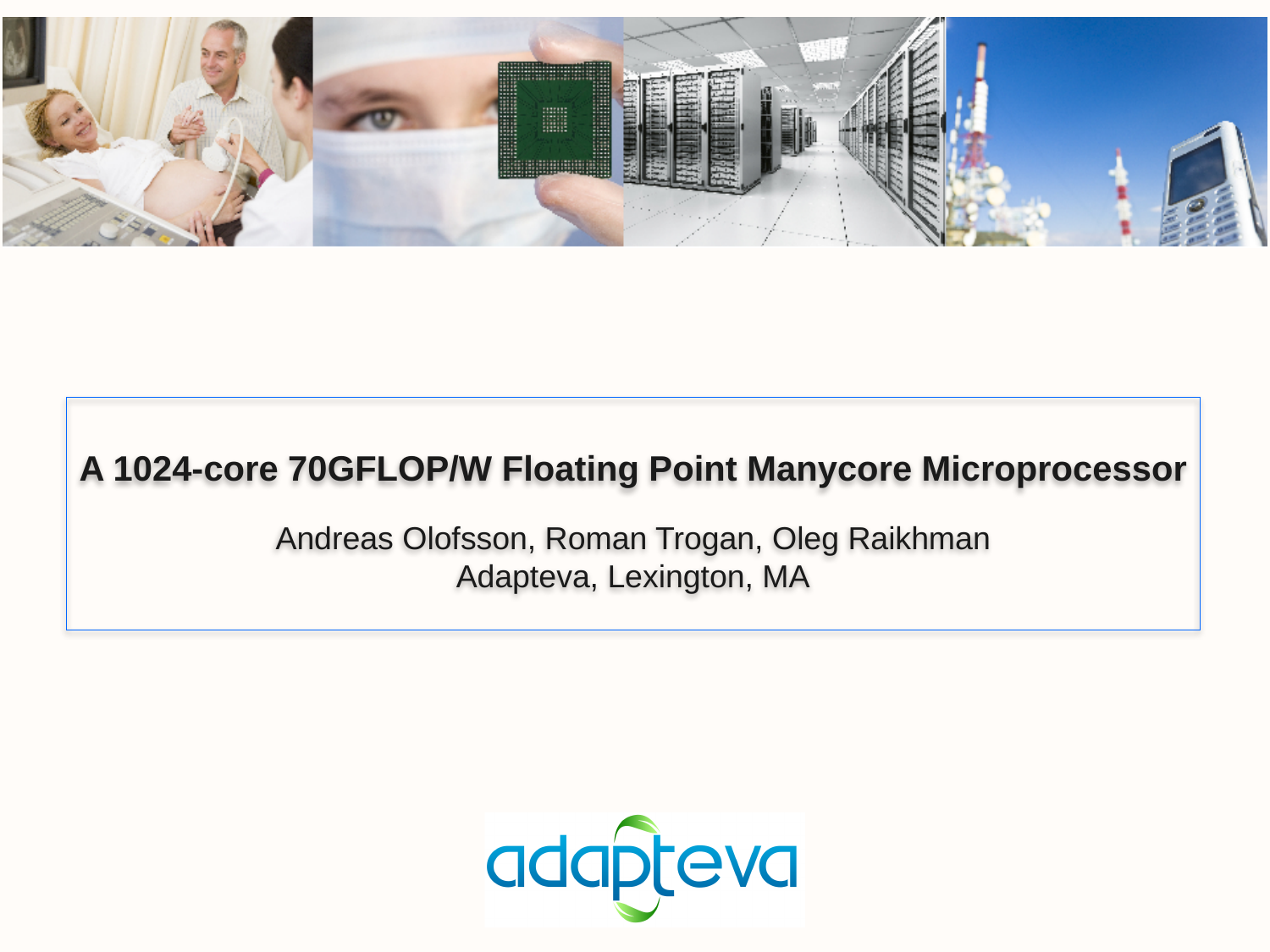

A 1024-core 70GFLOP/W Floating Point Manycore Microprocessor

Andreas Olofsson, Roman Trogan, Oleg Raikhman
Adapteva, Lexington, MA